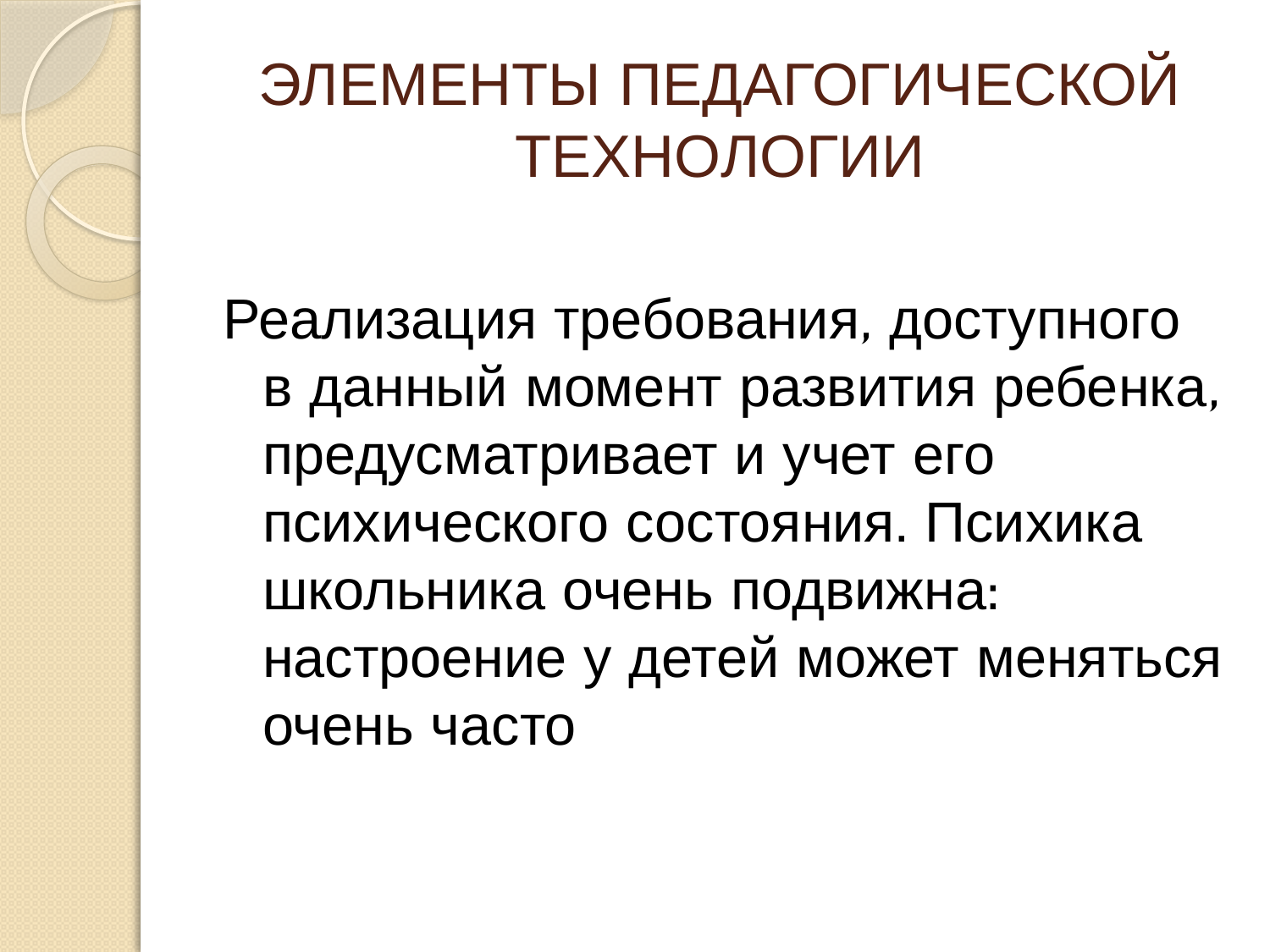

# ЭЛЕМЕНТЫ ПЕДАГОГИЧЕСКОЙ ТЕХНОЛОГИИ
Реализация требования, доступного  в данный момент развития ребенка, предусматривает и учет его психического состояния. Психика школьника очень подвижна: настроение у детей может меняться очень часто